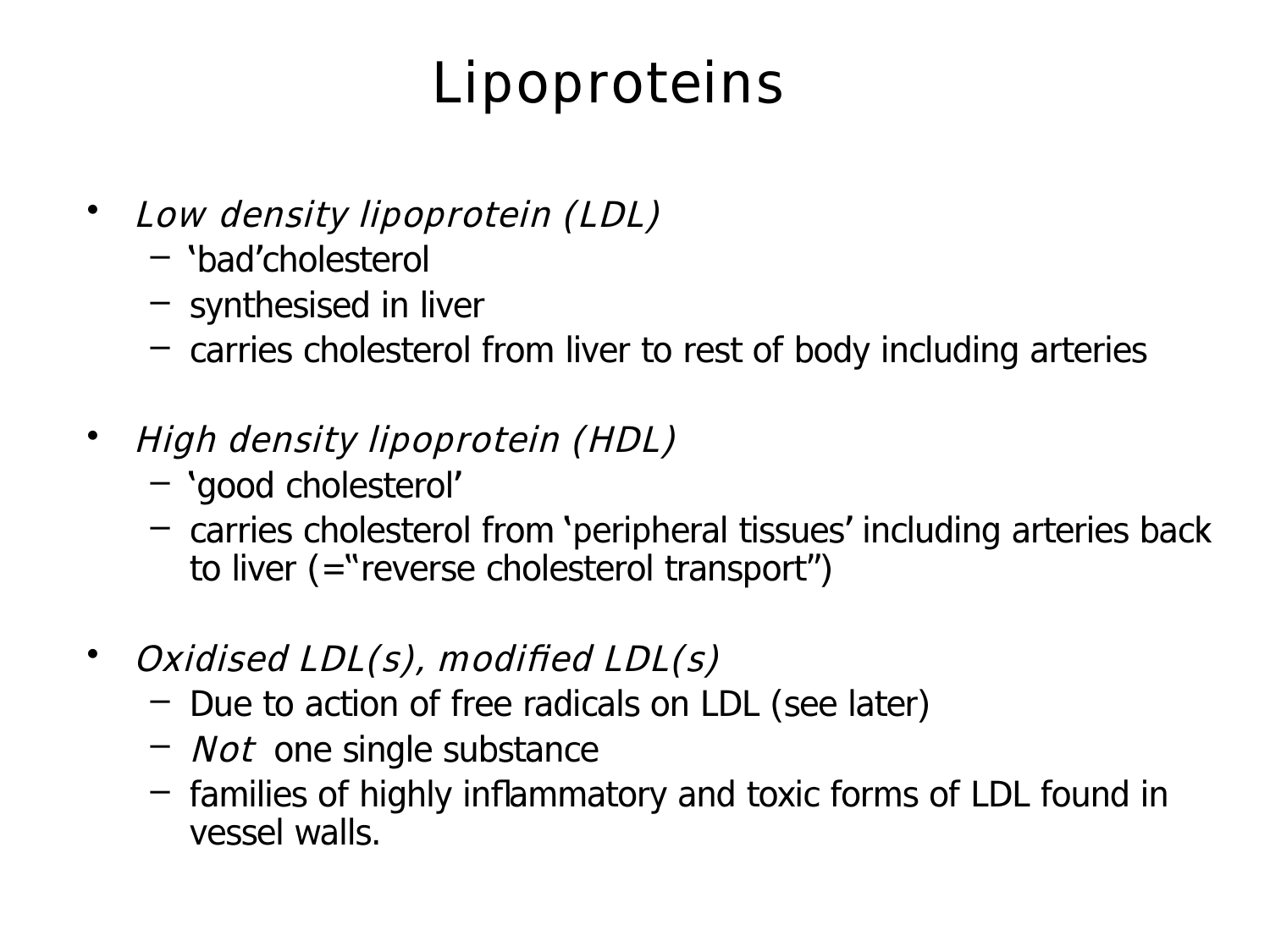

# Lipoproteins
Low density lipoprotein (LDL)
‘bad’cholesterol
synthesised in liver
carries cholesterol from liver to rest of body including arteries

High density lipoprotein (HDL)
‘good cholesterol’
carries cholesterol from ‘peripheral tissues’ including arteries back to liver (=“reverse cholesterol transport”)

Oxidised LDL(s), modified LDL(s)
Due to action of free radicals on LDL (see later)
Not  one single substance
families of highly inflammatory and toxic forms of LDL found in vessel walls.